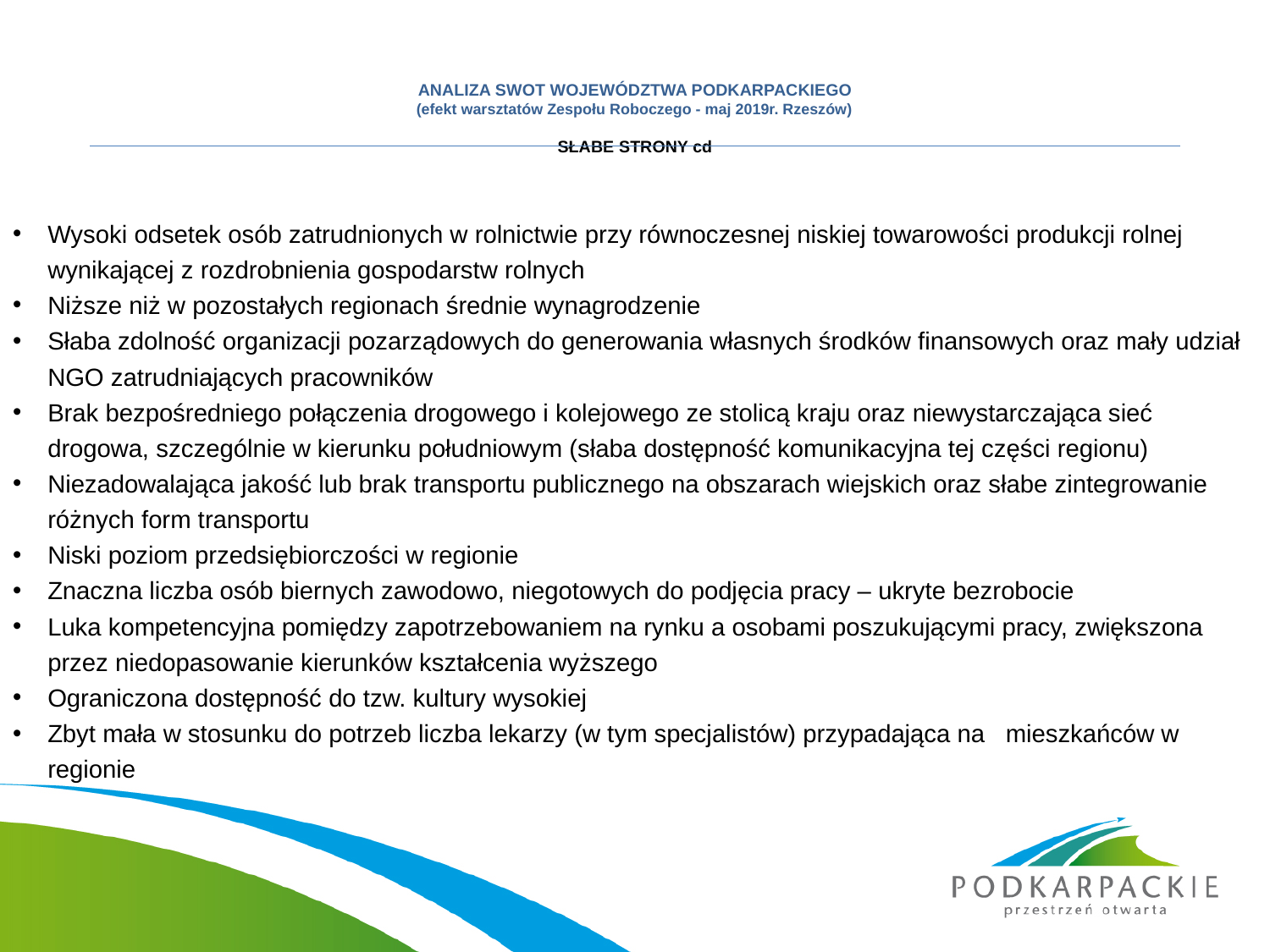

# ANALIZA SWOT WOJEWÓDZTWA PODKARPACKIEGO (efekt warsztatów Zespołu Roboczego - maj 2019r. Rzeszów) SŁABE STRONY cd
Wysoki odsetek osób zatrudnionych w rolnictwie przy równoczesnej niskiej towarowości produkcji rolnej wynikającej z rozdrobnienia gospodarstw rolnych
Niższe niż w pozostałych regionach średnie wynagrodzenie
Słaba zdolność organizacji pozarządowych do generowania własnych środków finansowych oraz mały udział NGO zatrudniających pracowników
Brak bezpośredniego połączenia drogowego i kolejowego ze stolicą kraju oraz niewystarczająca sieć drogowa, szczególnie w kierunku południowym (słaba dostępność komunikacyjna tej części regionu)
Niezadowalająca jakość lub brak transportu publicznego na obszarach wiejskich oraz słabe zintegrowanie różnych form transportu
Niski poziom przedsiębiorczości w regionie
Znaczna liczba osób biernych zawodowo, niegotowych do podjęcia pracy – ukryte bezrobocie
Luka kompetencyjna pomiędzy zapotrzebowaniem na rynku a osobami poszukującymi pracy, zwiększona przez niedopasowanie kierunków kształcenia wyższego
Ograniczona dostępność do tzw. kultury wysokiej
Zbyt mała w stosunku do potrzeb liczba lekarzy (w tym specjalistów) przypadająca na   mieszkańców w regionie